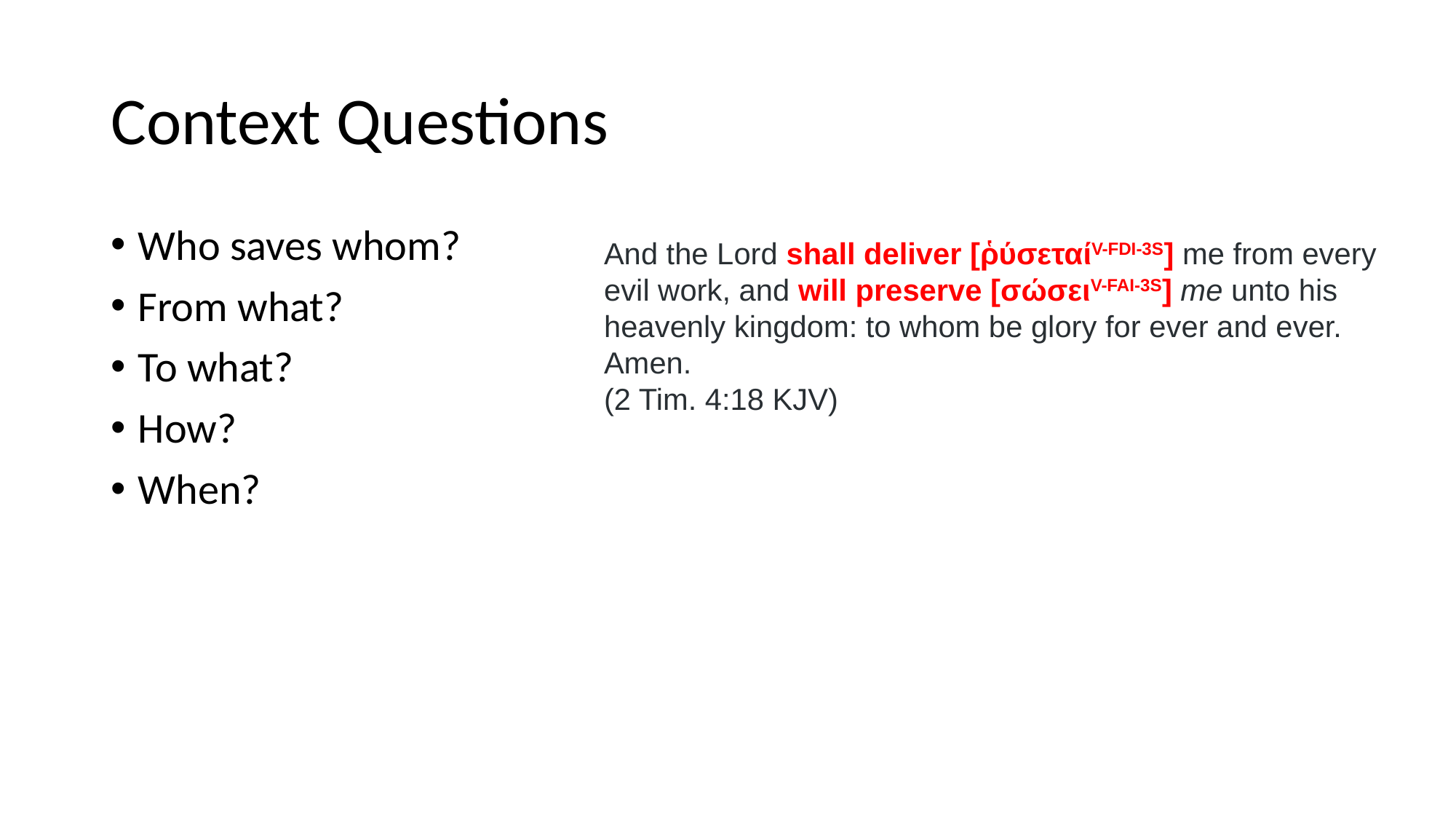

# Context Questions
Who saves whom?
From what?
To what?
How?
When?

And the Lord shall deliver [ῥύσεταίV-FDI-3S] me from every evil work, and will preserve [σώσειV-FAI-3S] me unto his heavenly kingdom: to whom be glory for ever and ever. Amen.
(2 Tim. 4:18 KJV)